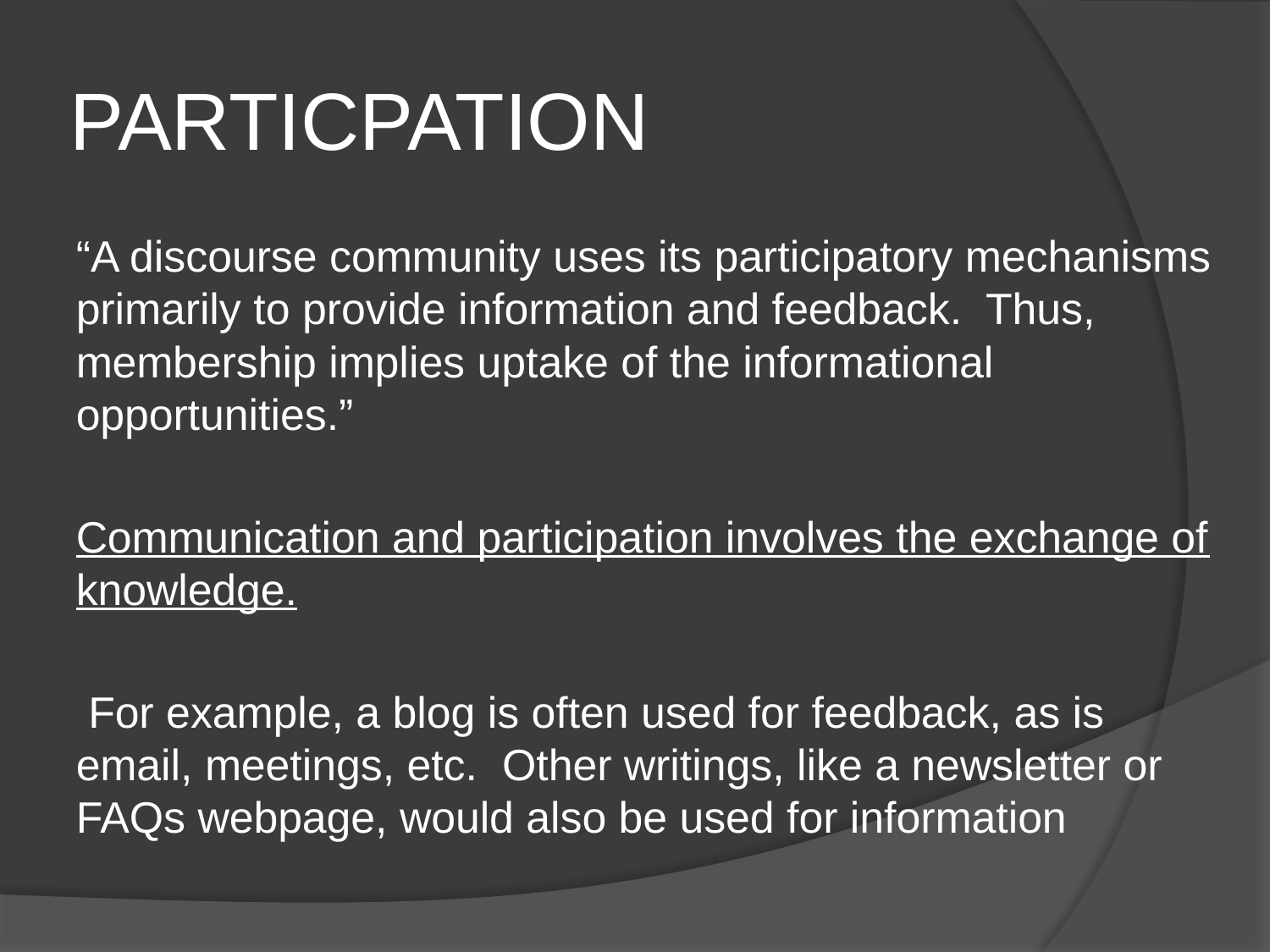

# PARTICPATION
“A discourse community uses its participatory mechanisms primarily to provide information and feedback.  Thus, membership implies uptake of the informational opportunities.”

Communication and participation involves the exchange of knowledge.

 For example, a blog is often used for feedback, as is email, meetings, etc.  Other writings, like a newsletter or FAQs webpage, would also be used for information